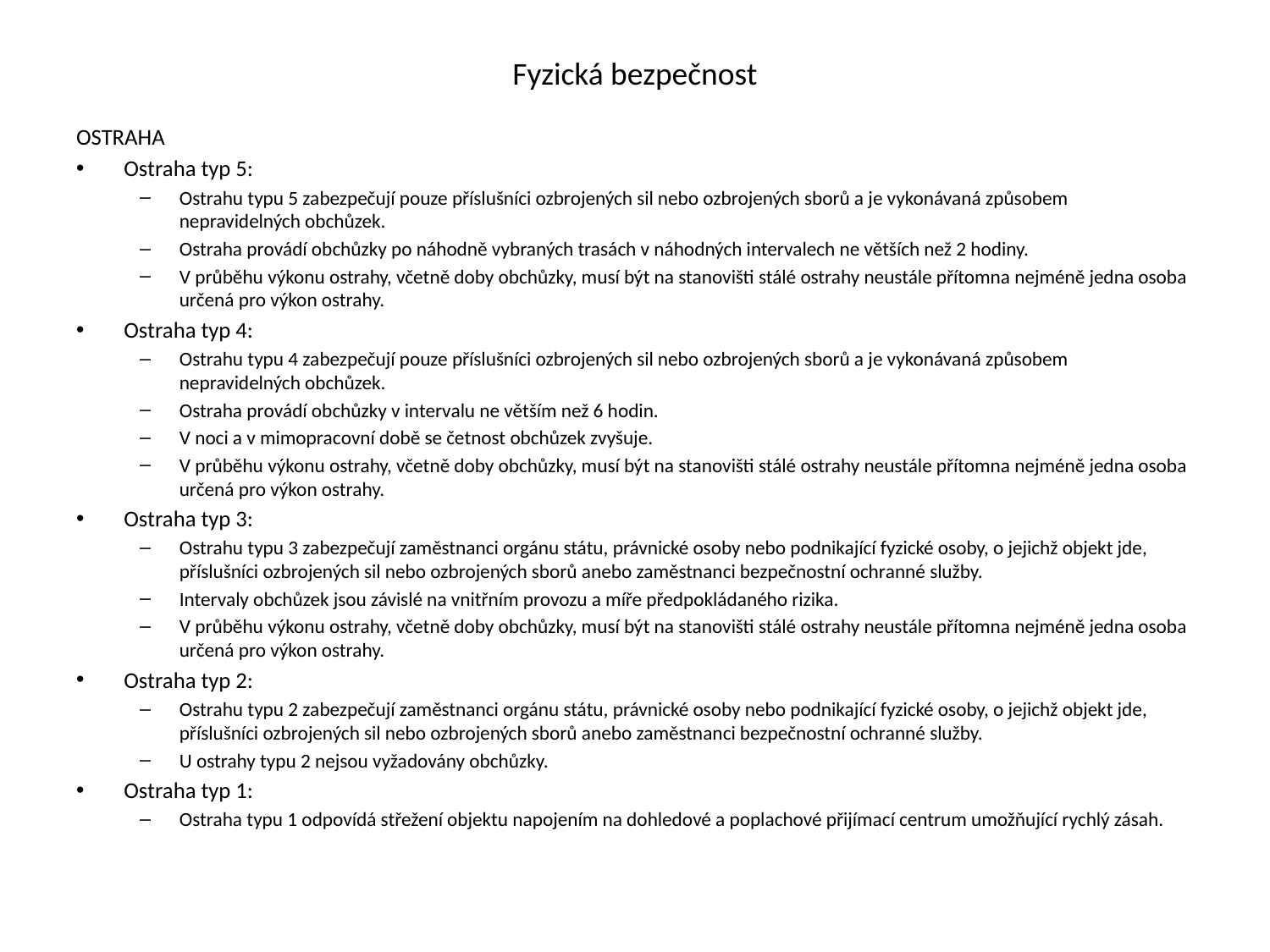

# Fyzická bezpečnost
OSTRAHA
Ostraha typ 5:
Ostrahu typu 5 zabezpečují pouze příslušníci ozbrojených sil nebo ozbrojených sborů a je vykonávaná způsobem nepravidelných obchůzek.
Ostraha provádí obchůzky po náhodně vybraných trasách v náhodných intervalech ne větších než 2 hodiny.
V průběhu výkonu ostrahy, včetně doby obchůzky, musí být na stanovišti stálé ostrahy neustále přítomna nejméně jedna osoba určená pro výkon ostrahy.
Ostraha typ 4:
Ostrahu typu 4 zabezpečují pouze příslušníci ozbrojených sil nebo ozbrojených sborů a je vykonávaná způsobem nepravidelných obchůzek.
Ostraha provádí obchůzky v intervalu ne větším než 6 hodin.
V noci a v mimopracovní době se četnost obchůzek zvyšuje.
V průběhu výkonu ostrahy, včetně doby obchůzky, musí být na stanovišti stálé ostrahy neustále přítomna nejméně jedna osoba určená pro výkon ostrahy.
Ostraha typ 3:
Ostrahu typu 3 zabezpečují zaměstnanci orgánu státu, právnické osoby nebo podnikající fyzické osoby, o jejichž objekt jde, příslušníci ozbrojených sil nebo ozbrojených sborů anebo zaměstnanci bezpečnostní ochranné služby.
Intervaly obchůzek jsou závislé na vnitřním provozu a míře předpokládaného rizika.
V průběhu výkonu ostrahy, včetně doby obchůzky, musí být na stanovišti stálé ostrahy neustále přítomna nejméně jedna osoba určená pro výkon ostrahy.
Ostraha typ 2:
Ostrahu typu 2 zabezpečují zaměstnanci orgánu státu, právnické osoby nebo podnikající fyzické osoby, o jejichž objekt jde, příslušníci ozbrojených sil nebo ozbrojených sborů anebo zaměstnanci bezpečnostní ochranné služby.
U ostrahy typu 2 nejsou vyžadovány obchůzky.
Ostraha typ 1:
Ostraha typu 1 odpovídá střežení objektu napojením na dohledové a poplachové přijímací centrum umožňující rychlý zásah.